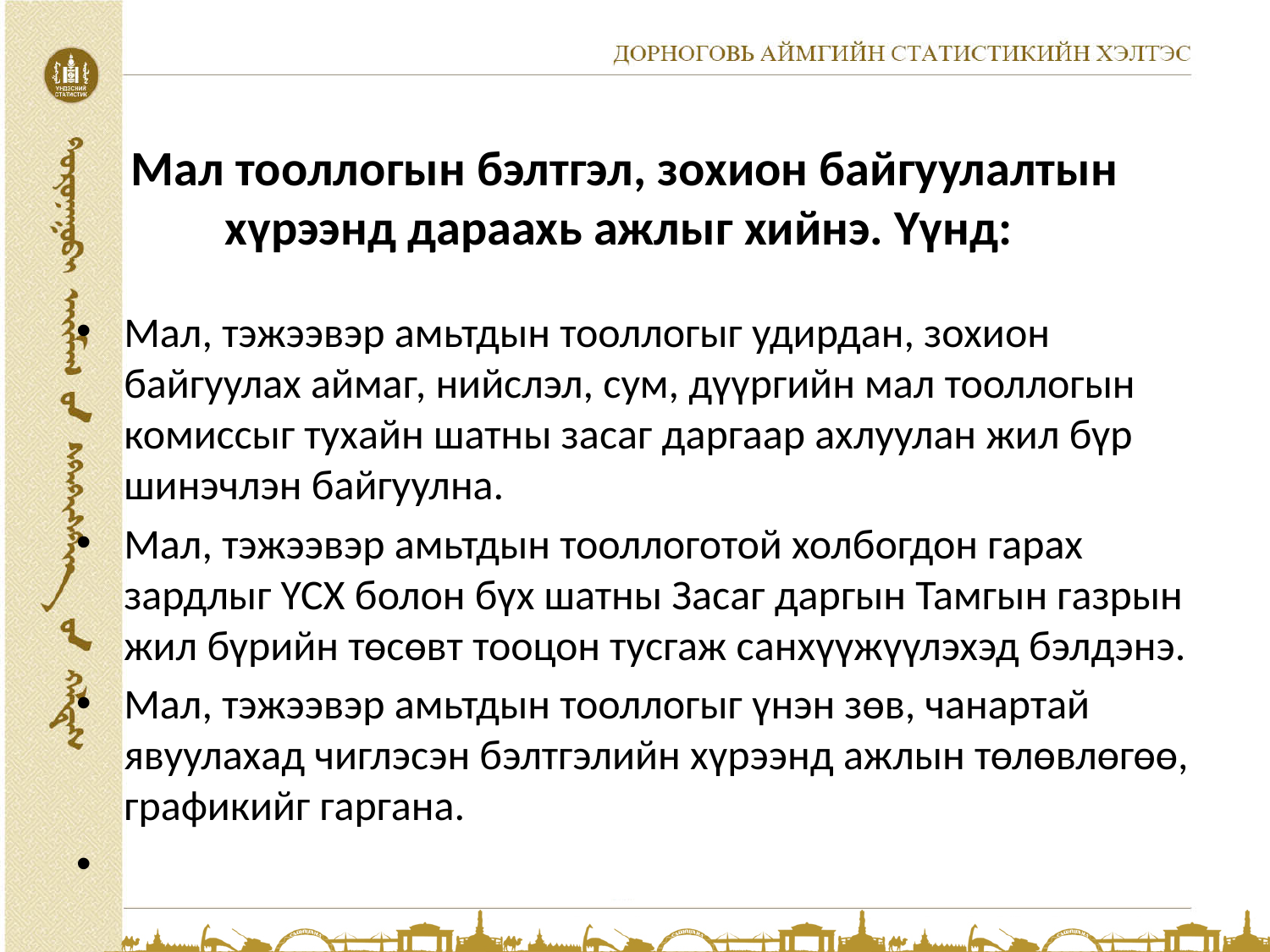

# Мал тооллогын бэлтгэл, зохион байгуулалтын хүрээнд дараахь ажлыг хийнэ. Үүнд:

Мал, тэжээвэр амьтдын тооллогыг удирдан, зохион байгуулах аймаг, нийслэл, сум, дүүргийн мал тооллогын комиссыг тухайн шатны засаг даргаар ахлуулан жил бүр шинэчлэн байгуулна.
Мал, тэжээвэр амьтдын тооллоготой холбогдон гарах зардлыг ҮСХ болон бүх шатны Засаг даргын Тамгын газрын жил бүрийн төсөвт тооцон тусгаж санхүүжүүлэхэд бэлдэнэ.
Мал, тэжээвэр амьтдын тооллогыг үнэн зөв, чанартай явуулахад чиглэсэн бэлтгэлийн хүрээнд ажлын төлөвлөгөө, графикийг гаргана.